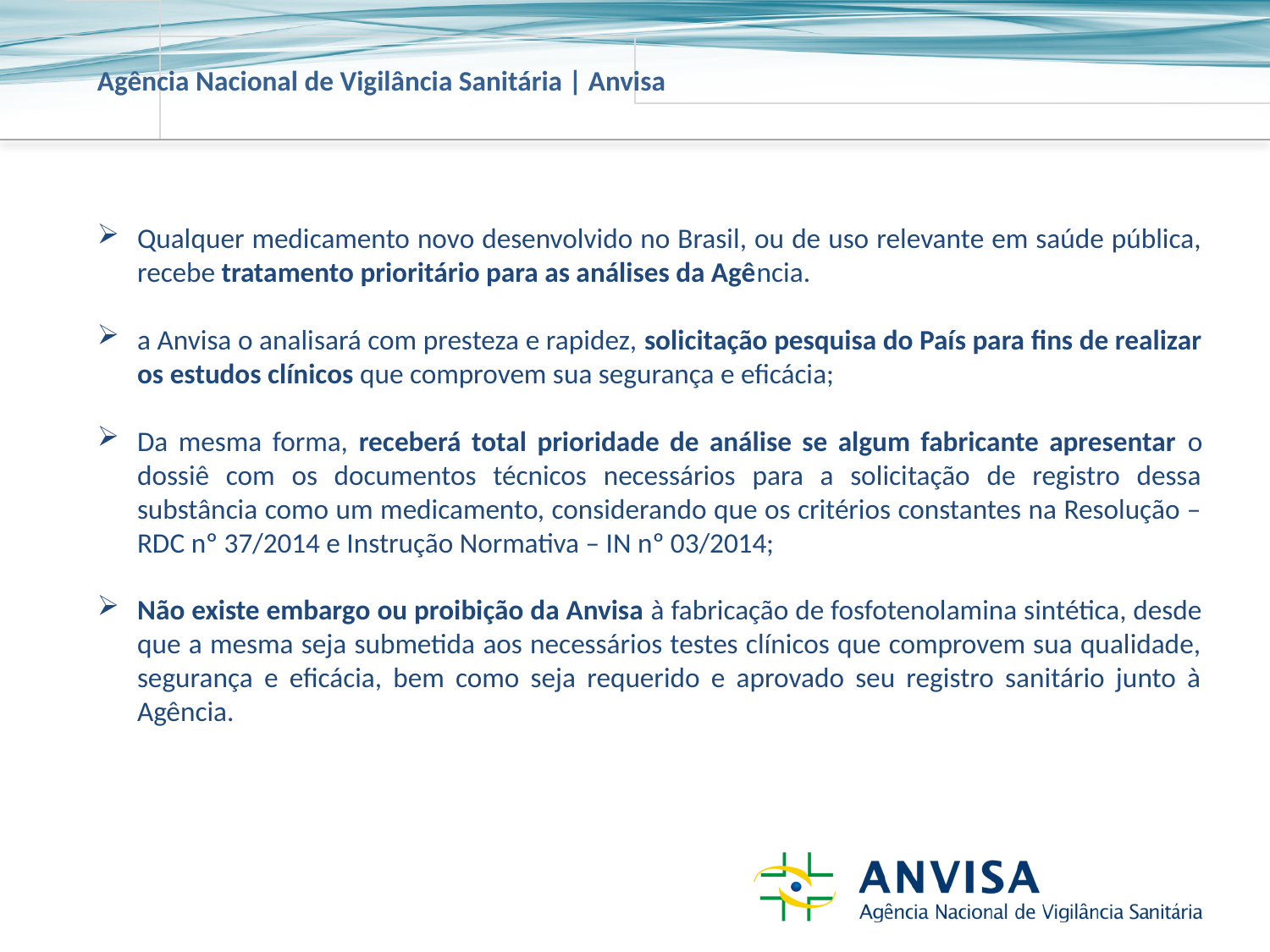

Qualquer medicamento novo desenvolvido no Brasil, ou de uso relevante em saúde pública, recebe tratamento prioritário para as análises da Agência.

a Anvisa o analisará com presteza e rapidez, solicitação pesquisa do País para fins de realizar os estudos clínicos que comprovem sua segurança e eficácia;

Da mesma forma, receberá total prioridade de análise se algum fabricante apresentar o dossiê com os documentos técnicos necessários para a solicitação de registro dessa substância como um medicamento, considerando que os critérios constantes na Resolução – RDC nº 37/2014 e Instrução Normativa – IN nº 03/2014;

Não existe embargo ou proibição da Anvisa à fabricação de fosfotenolamina sintética, desde que a mesma seja submetida aos necessários testes clínicos que comprovem sua qualidade, segurança e eficácia, bem como seja requerido e aprovado seu registro sanitário junto à Agência.